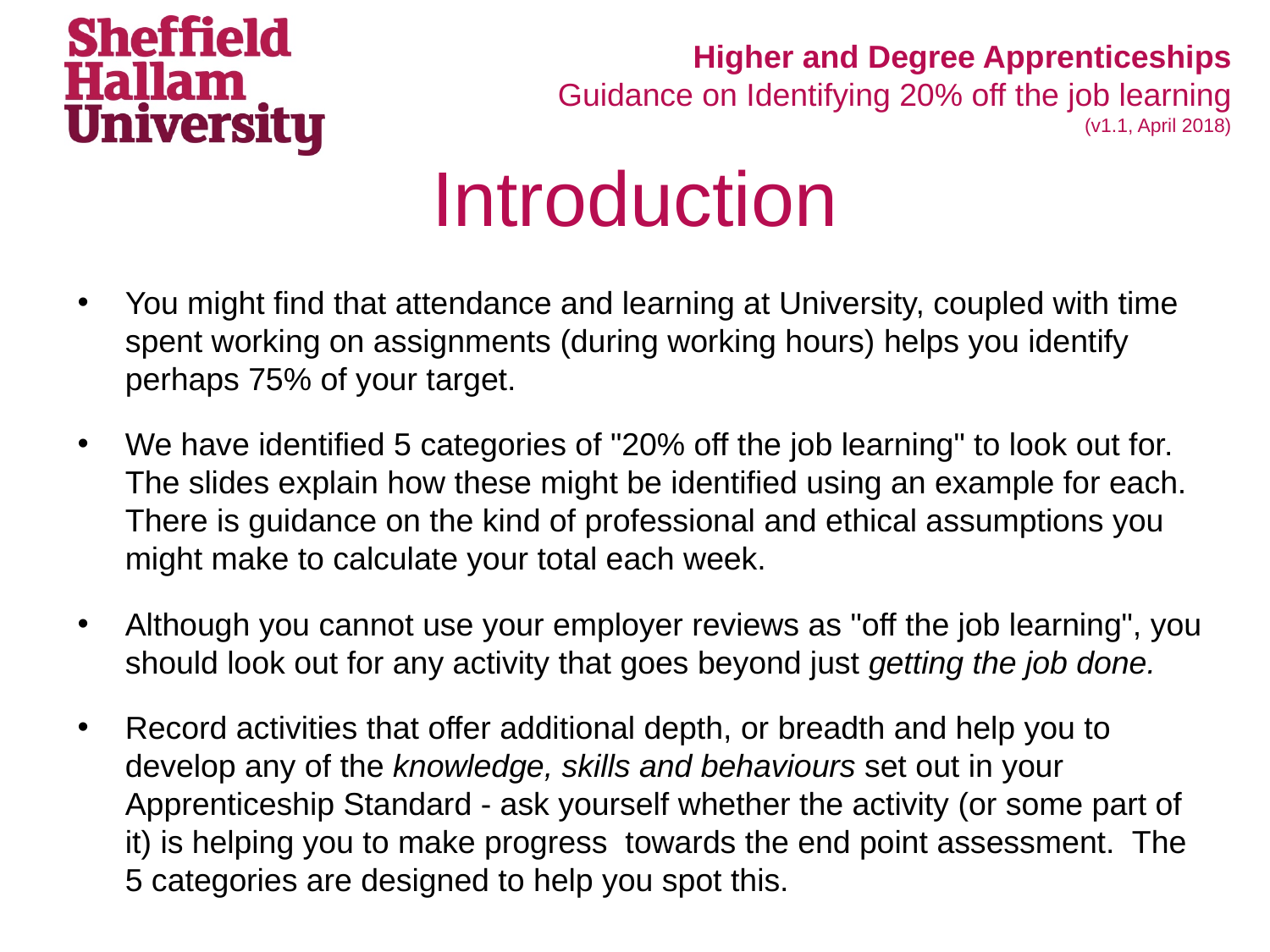

Higher and Degree Apprenticeships
Guidance on Identifying 20% off the job learning
(v1.1, April 2018)
# Introduction
You might find that attendance and learning at University, coupled with time spent working on assignments (during working hours) helps you identify perhaps 75% of your target.
We have identified 5 categories of "20% off the job learning" to look out for. The slides explain how these might be identified using an example for each.  There is guidance on the kind of professional and ethical assumptions you might make to calculate your total each week.
Although you cannot use your employer reviews as "off the job learning", you should look out for any activity that goes beyond just getting the job done.
Record activities that offer additional depth, or breadth and help you to develop any of the knowledge, skills and behaviours set out in your Apprenticeship Standard - ask yourself whether the activity (or some part of it) is helping you to make progress  towards the end point assessment.  The 5 categories are designed to help you spot this.